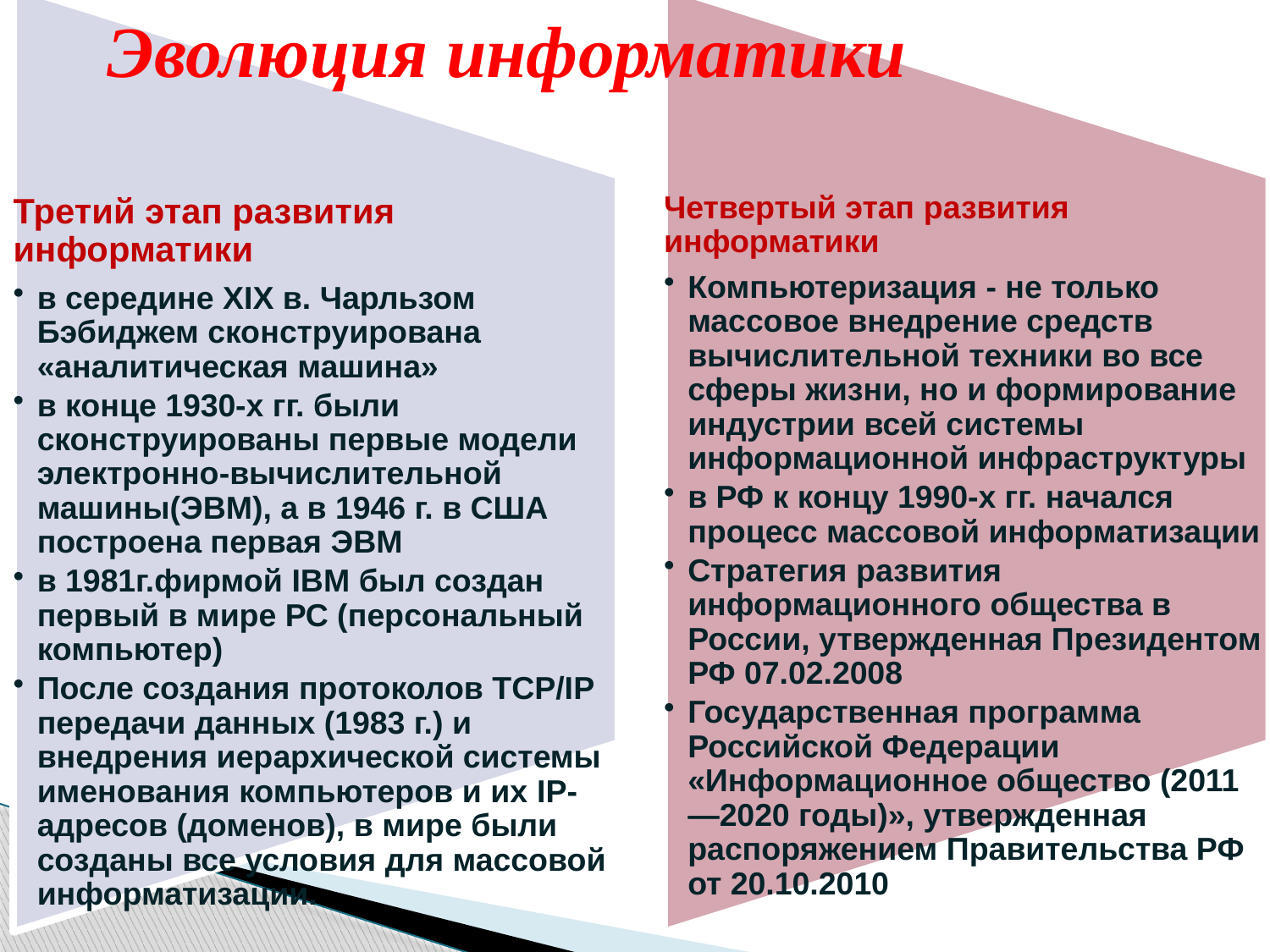

Третий этап развития информатики
в середине XIX в. Чарльзом Бэбиджем сконструирована «аналитическая машина»
в конце 1930-х гг. были сконструированы первые модели электронно-вычислительной машины(ЭВМ), а в 1946 г. в США построена первая ЭВМ
в 1981г.фирмой IBM был создан первый в мире РС (персональный компьютер)
После создания протоколов TCP/IP передачи данных (1983 г.) и внедрения иерархической системы именования компьютеров и их IP-адресов (доменов), в мире были созданы все условия для массовой информатизации.

Четвертый этап развития информатики
Компьютеризация - не только массовое внедрение средств вычислительной техники во все сферы жизни, но и формирование индустрии всей системы информационной инфраструктуры
в РФ к концу 1990-х гг. начался процесс массовой информатизации
Стратегия развития информационного общества в России, утвержденная Президентом РФ 07.02.2008
Государ­ственная программа Российской Федерации «Информационное общество (2011—2020 годы)», утвержденная распоряжением Правительства РФ от 20.10.2010
# Эволюция информатики